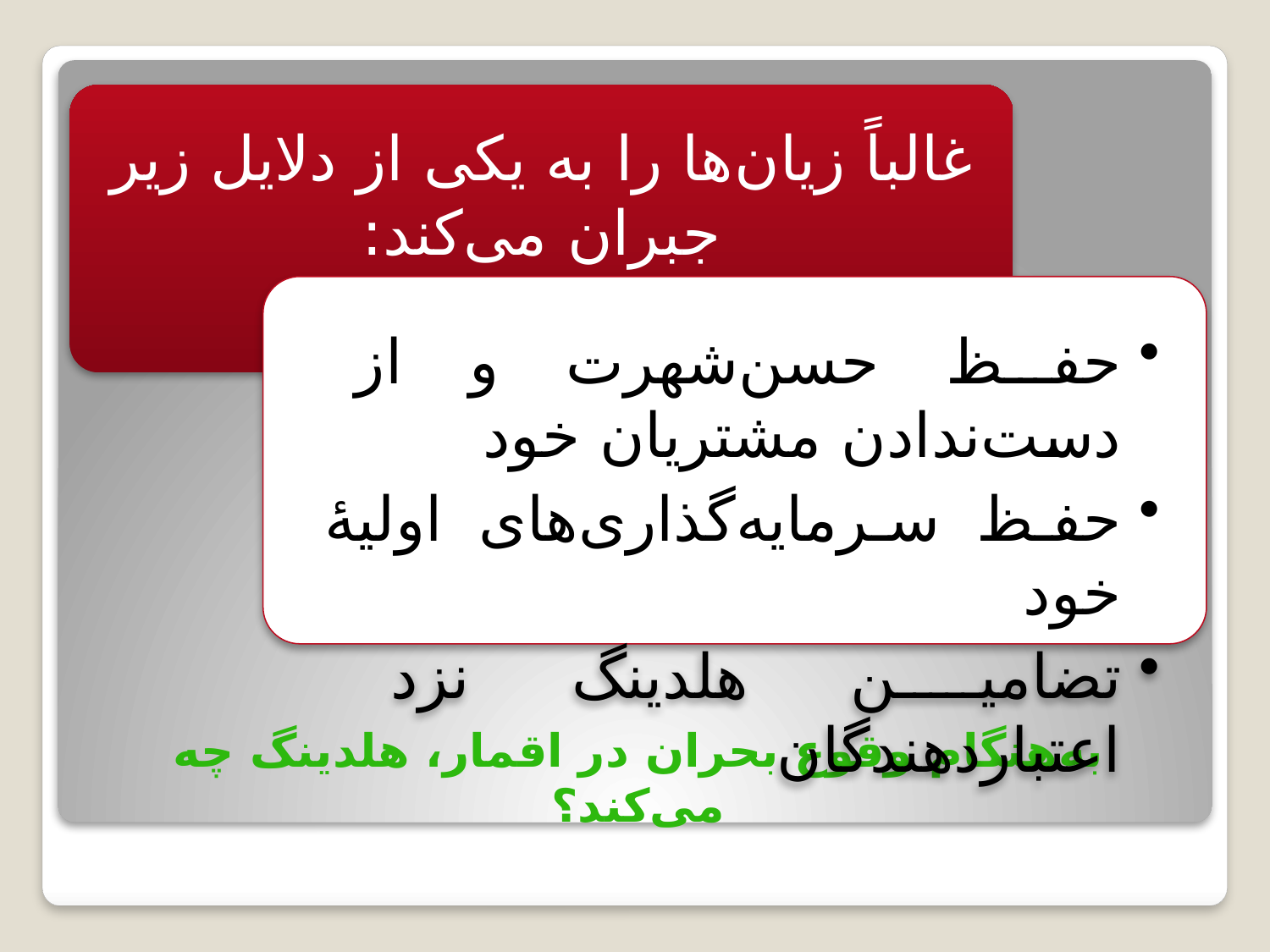

غالباً زیان‌ها را به یکی از دلایل زیر جبران می‌کند:
حفظ حسن‌شهرت و از دست‌ندادن مشتریان خود
حفظ سرمایه‌گذاری‌های اولیۀ خود
تضامین هلدینگ نزد اعتباردهندگان
# به‌هنگام وقوع بحران در اقمار، هلدینگ چه می‌کند؟